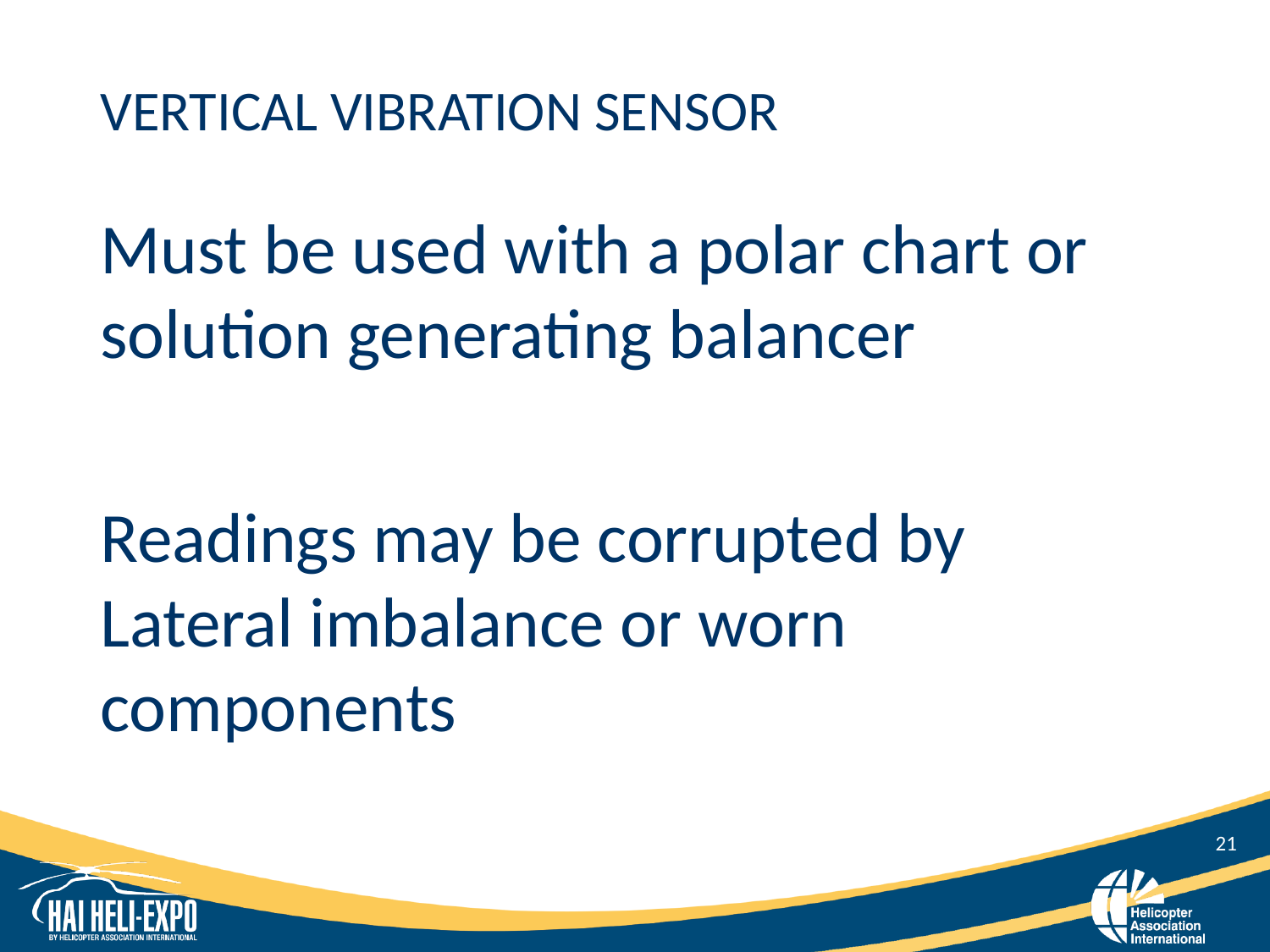

# VERTICAL VIBRATION SENSOR
Must be used with a polar chart or solution generating balancer

Readings may be corrupted by Lateral imbalance or worn components
21